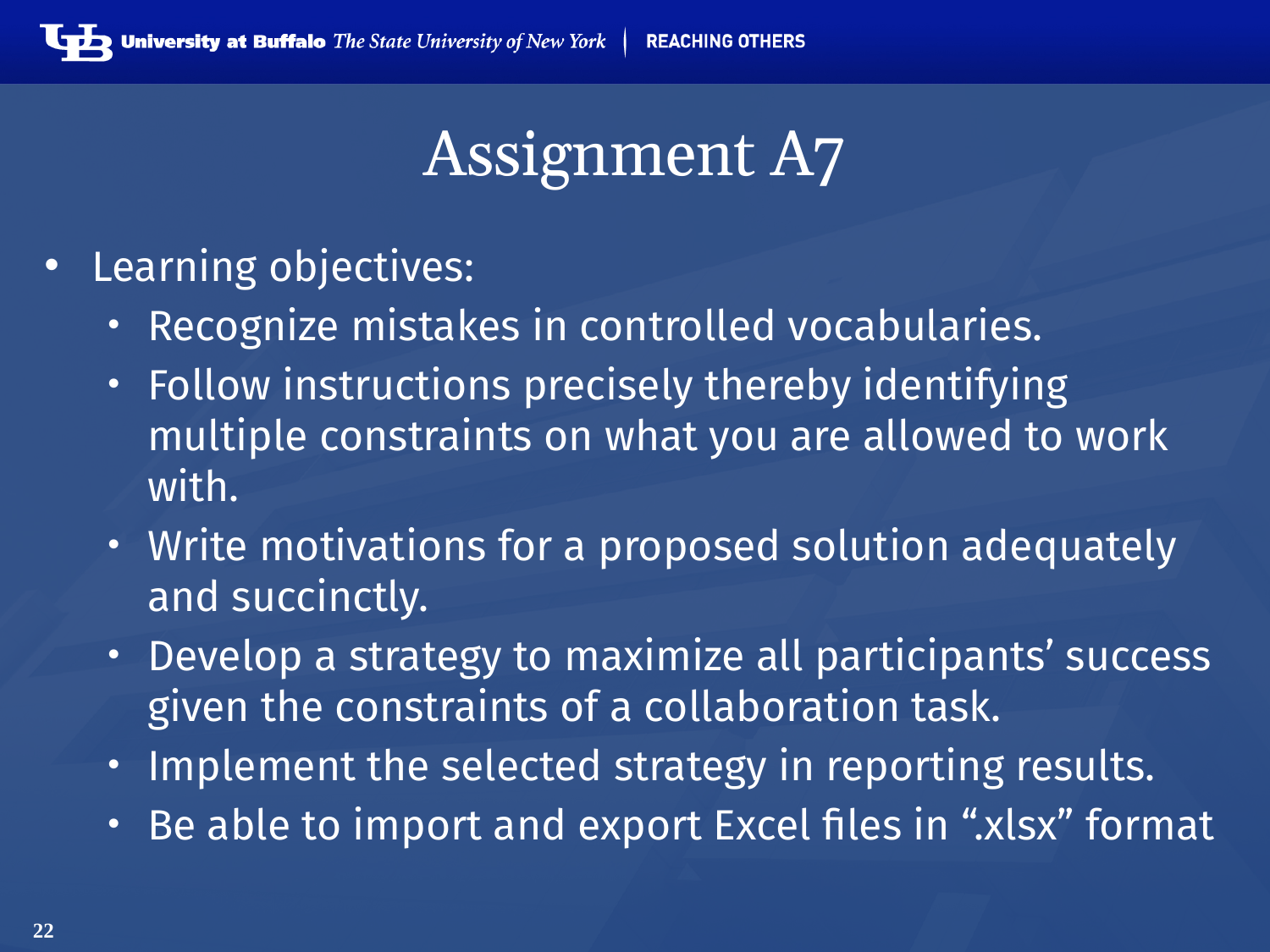

# Assignment A7
Learning objectives:
Recognize mistakes in controlled vocabularies.
Follow instructions precisely thereby identifying multiple constraints on what you are allowed to work with.
Write motivations for a proposed solution adequately and succinctly.
Develop a strategy to maximize all participants’ success given the constraints of a collaboration task.
Implement the selected strategy in reporting results.
Be able to import and export Excel files in “.xlsx” format
22